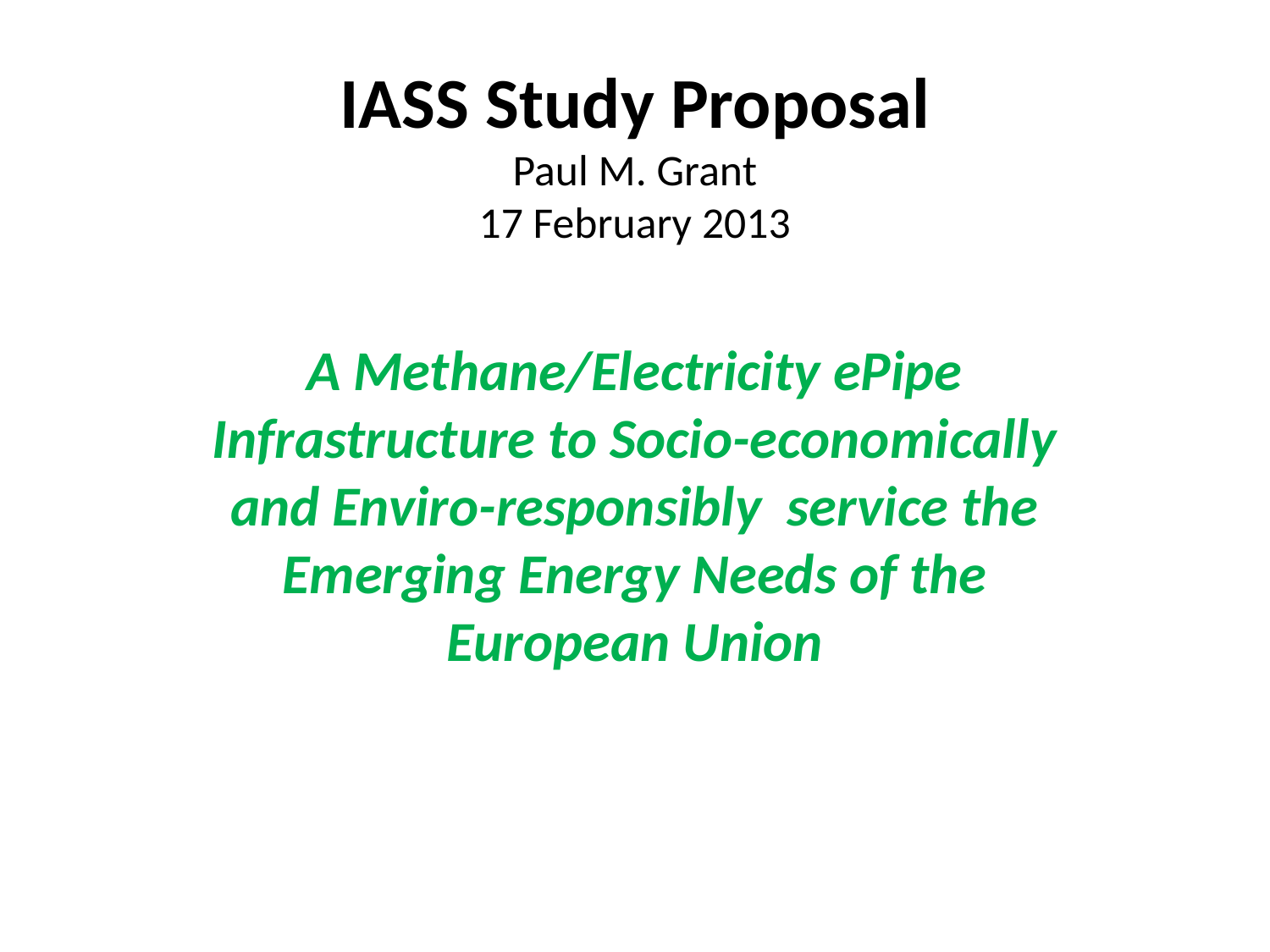

# IASS Study Proposal Paul M. Grant 17 February 2013
A Methane/Electricity ePipe Infrastructure to Socio-economically and Enviro-responsibly  service the Emerging Energy Needs of the European Union